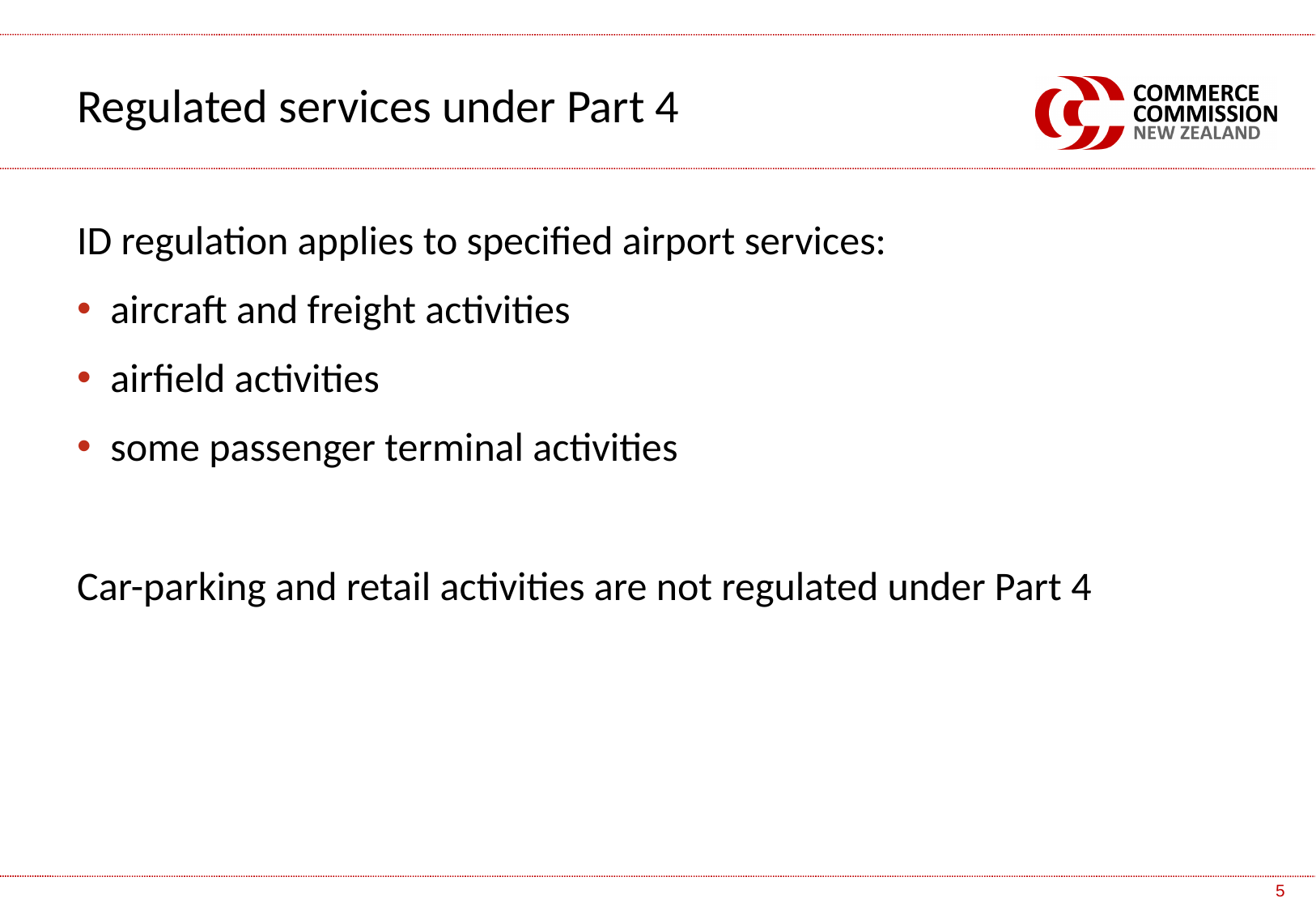

Regulated services under Part 4
ID regulation applies to specified airport services:
aircraft and freight activities
airfield activities
some passenger terminal activities

Car-parking and retail activities are not regulated under Part 4

5